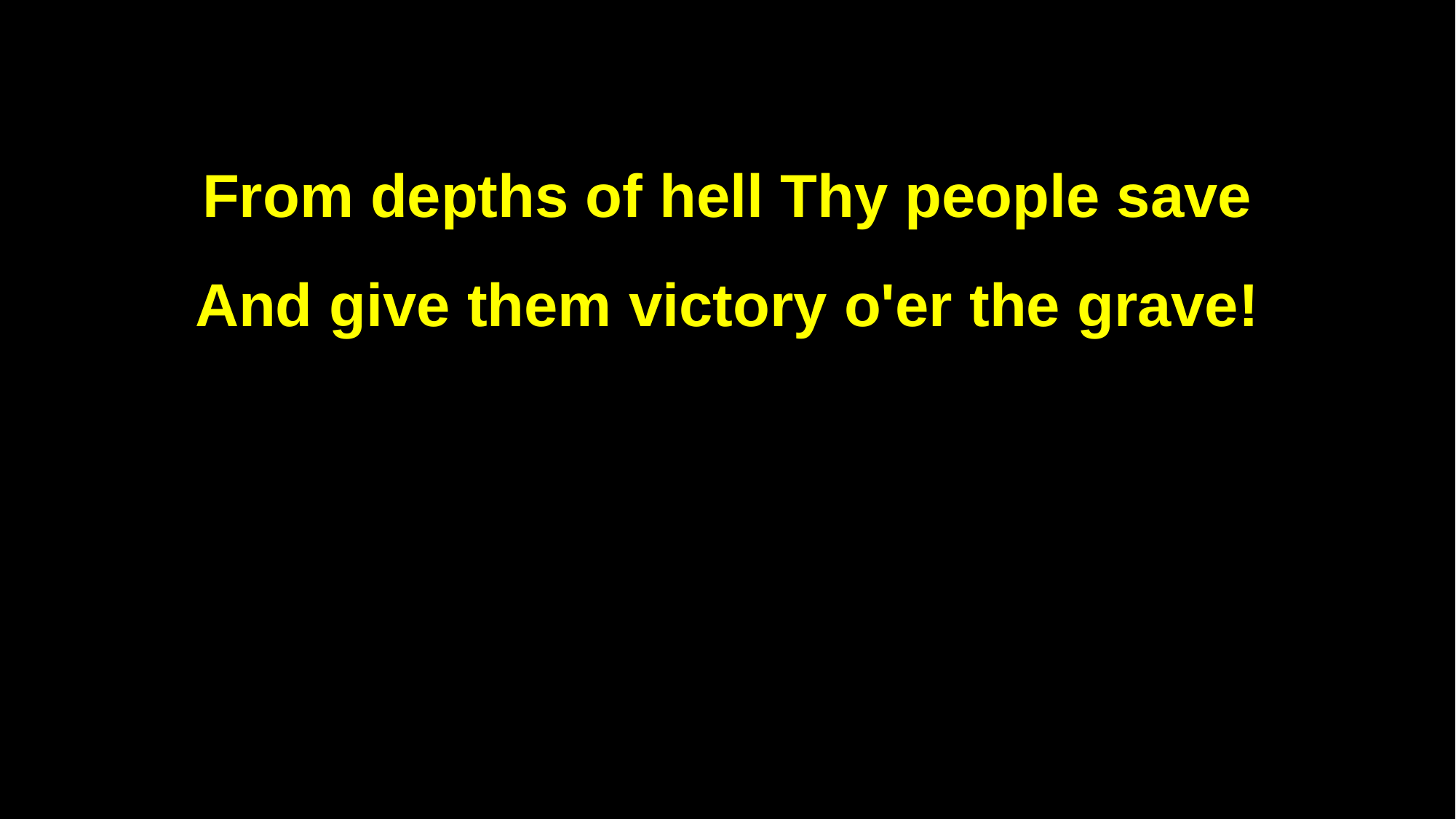

From depths of hell Thy people save
And give them victory o'er the grave!